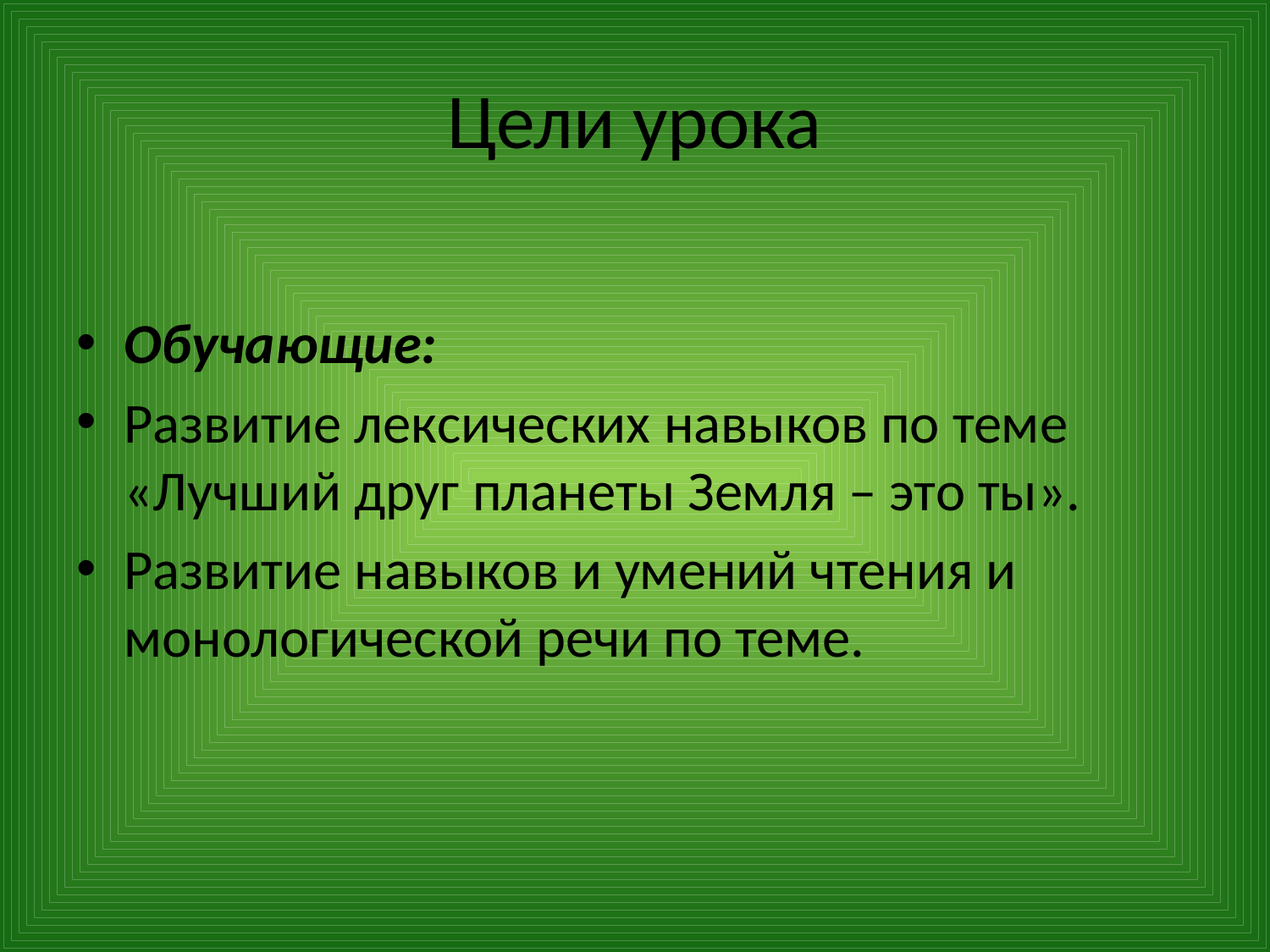

# Цели урока

Обучающие:
Развитие лексических навыков по теме «Лучший друг планеты Земля – это ты».
Развитие навыков и умений чтения и монологической речи по теме.